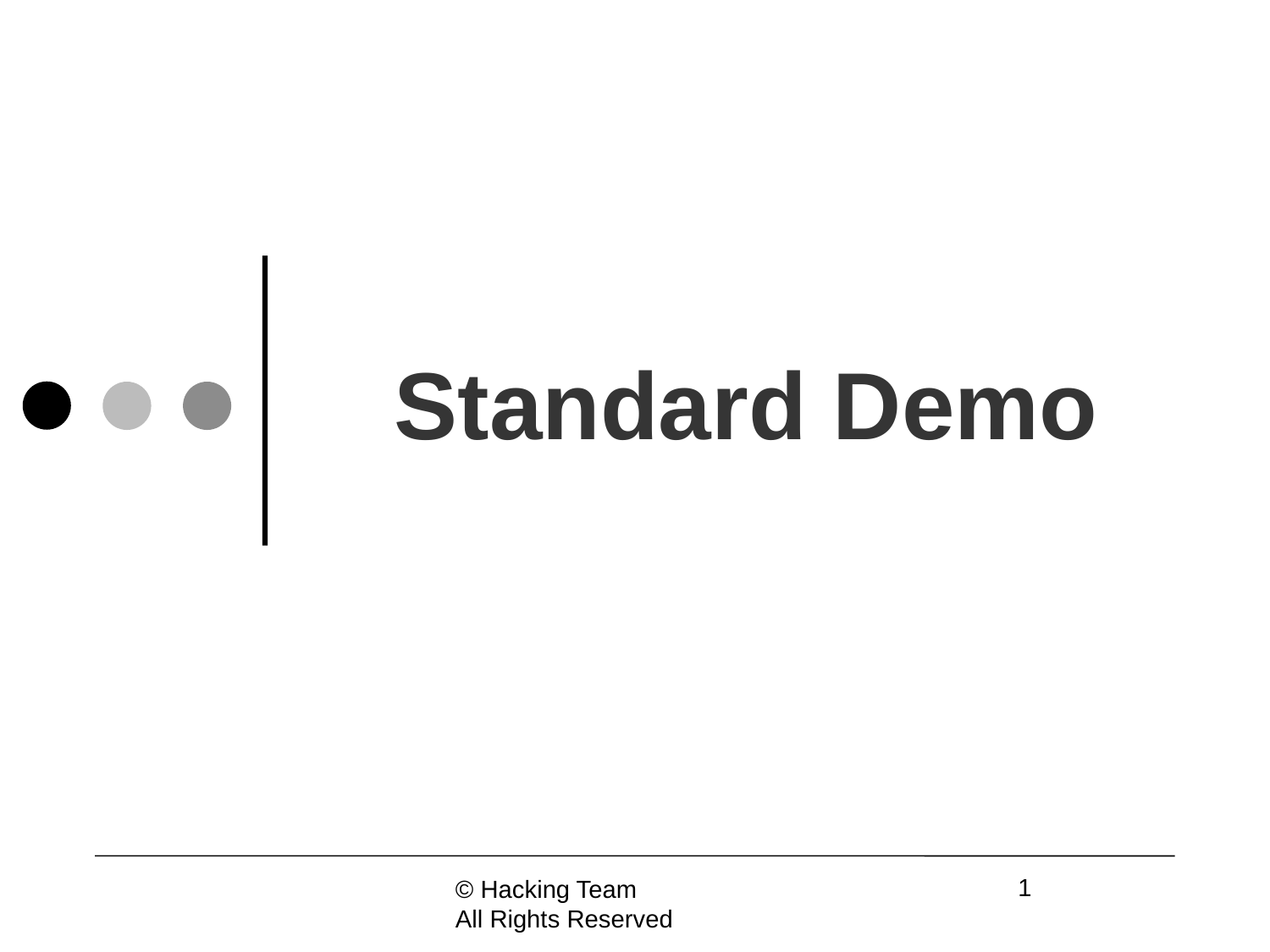

# Standard Demo
1
© Hacking Team
All Rights Reserved